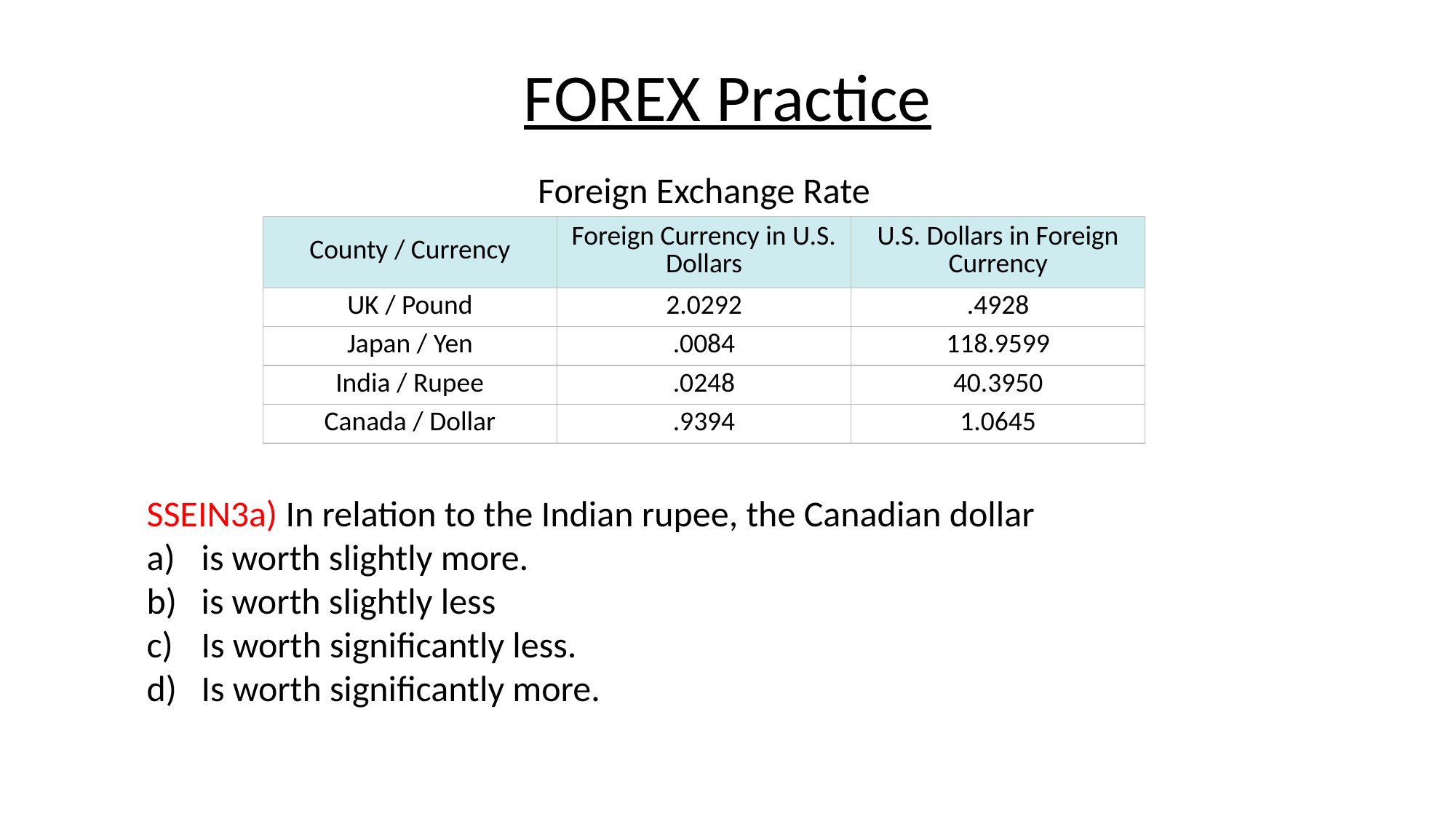

# FOREX Practice
Foreign Exchange Rate
| County / Currency | Foreign Currency in U.S. Dollars | U.S. Dollars in Foreign Currency |
| --- | --- | --- |
| UK / Pound | 2.0292 | .4928 |
| Japan / Yen | .0084 | 118.9599 |
| India / Rupee | .0248 | 40.3950 |
| Canada / Dollar | .9394 | 1.0645 |
SSEIN3a) In relation to the Indian rupee, the Canadian dollar
is worth slightly more.
is worth slightly less
Is worth significantly less.
Is worth significantly more.